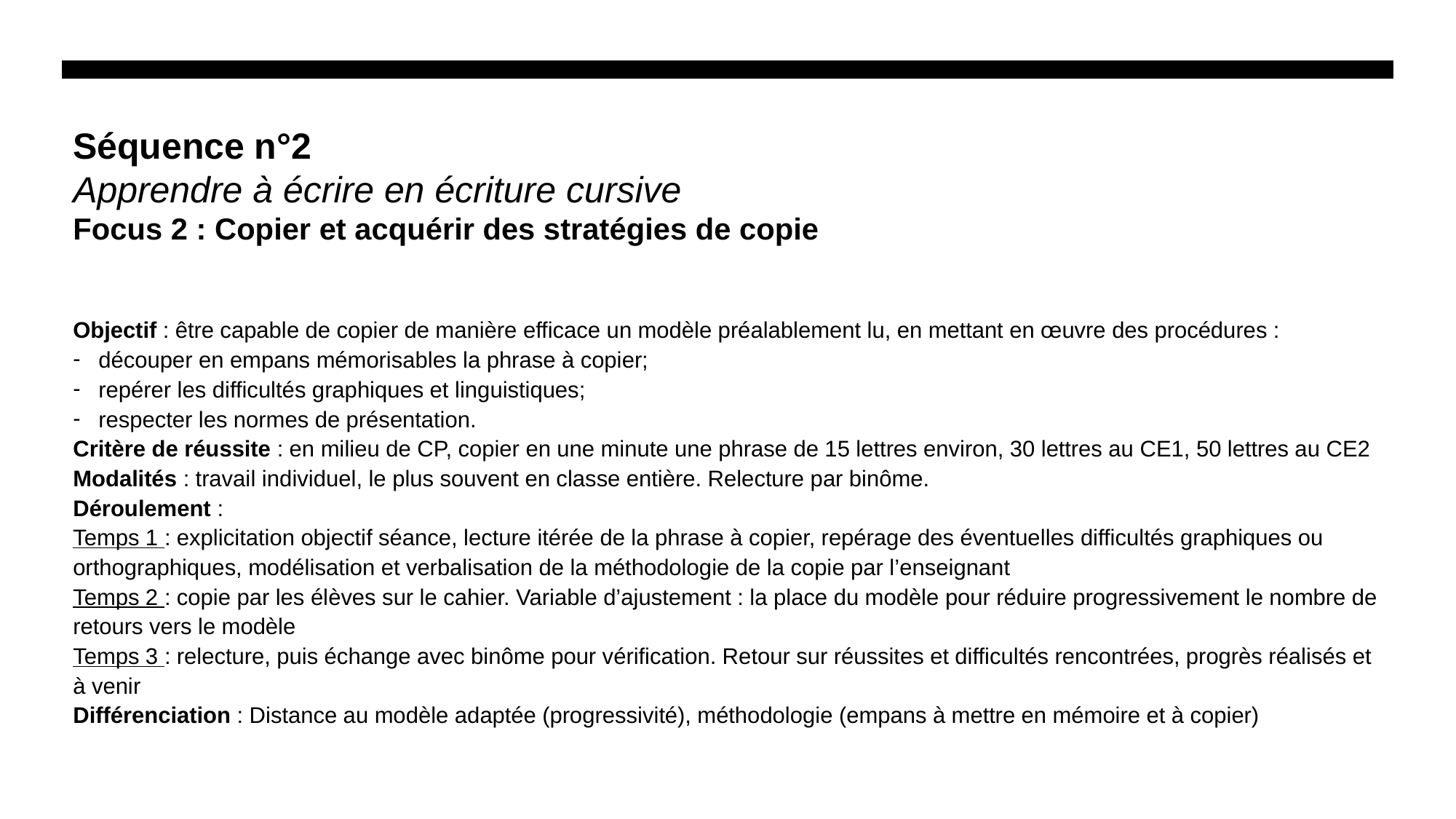

# Séquence n°2 Apprendre à écrire en écriture cursive Focus 2 : Copier et acquérir des stratégies de copie
Objectif : être capable de copier de manière efficace un modèle préalablement lu, en mettant en œuvre des procédures :
découper en empans mémorisables la phrase à copier;
repérer les difficultés graphiques et linguistiques;
respecter les normes de présentation.
Critère de réussite : en milieu de CP, copier en une minute une phrase de 15 lettres environ, 30 lettres au CE1, 50 lettres au CE2
Modalités : travail individuel, le plus souvent en classe entière. Relecture par binôme.
Déroulement :
Temps 1 : explicitation objectif séance, lecture itérée de la phrase à copier, repérage des éventuelles difficultés graphiques ou orthographiques, modélisation et verbalisation de la méthodologie de la copie par l’enseignant
Temps 2 : copie par les élèves sur le cahier. Variable d’ajustement : la place du modèle pour réduire progressivement le nombre de retours vers le modèle
Temps 3 : relecture, puis échange avec binôme pour vérification. Retour sur réussites et difficultés rencontrées, progrès réalisés et à venir
Différenciation : Distance au modèle adaptée (progressivité), méthodologie (empans à mettre en mémoire et à copier)